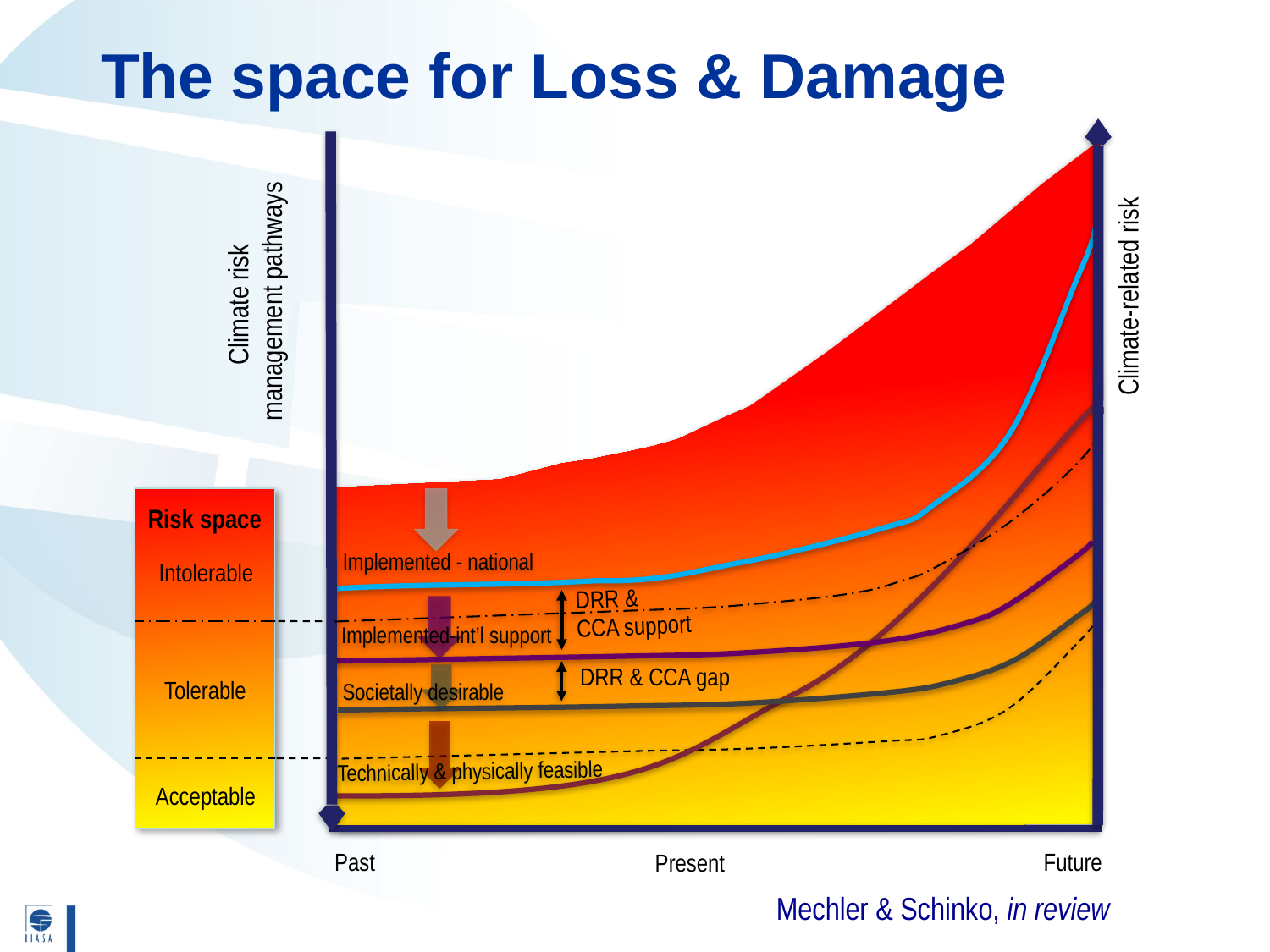

# The space for Loss & Damage

Climate-related risk
Climate risk
management pathways

Risk space
Implemented - national

Intolerable
DRR &
CCA support

 Implemented-int’l support

Societally desirable
DRR & CCA gap

Tolerable

Technically & physically feasible
Acceptable
Future
Past
Present
Mechler & Schinko, in review